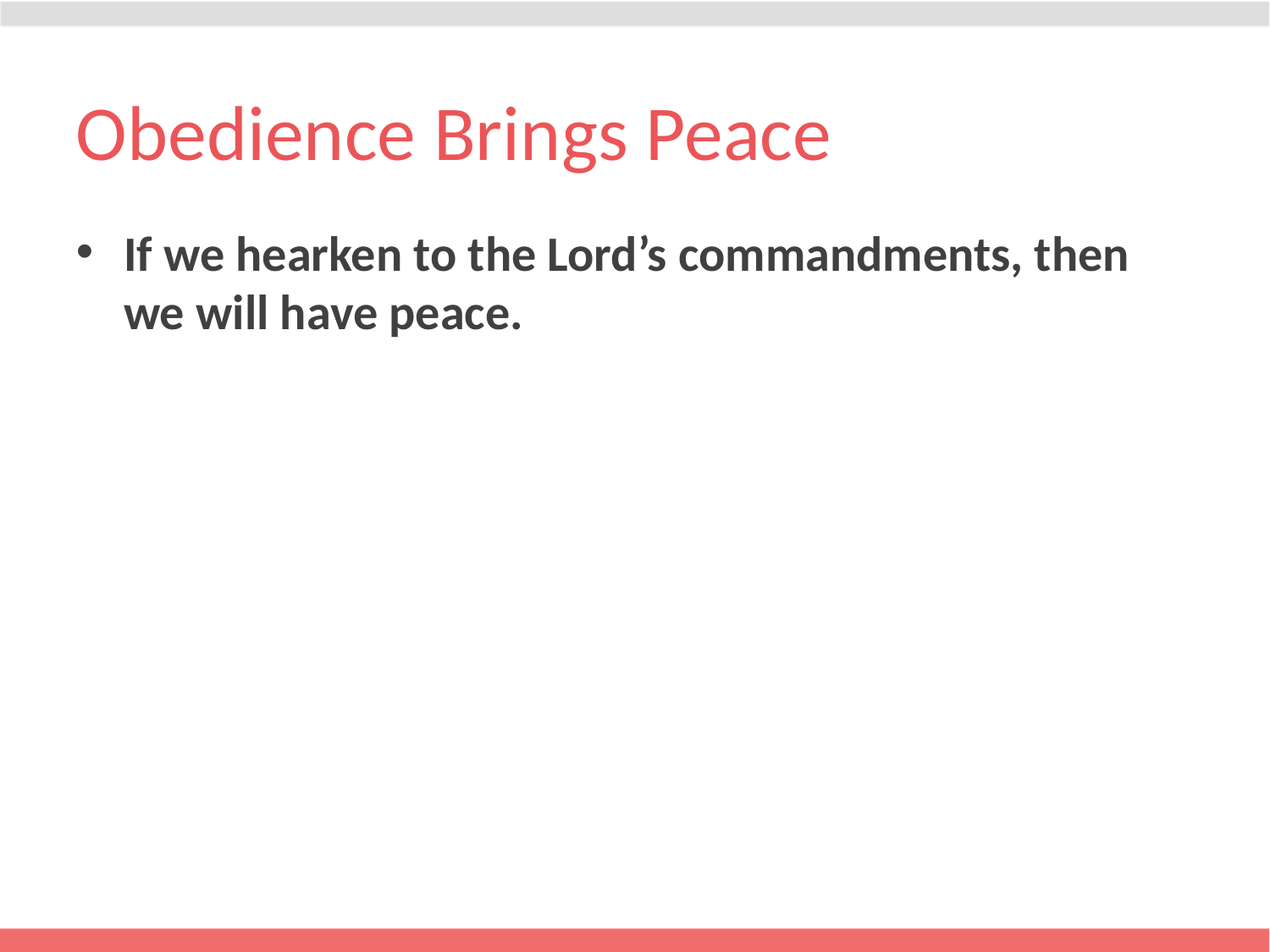

# Obedience Brings Peace
If we hearken to the Lord’s commandments, then we will have peace.